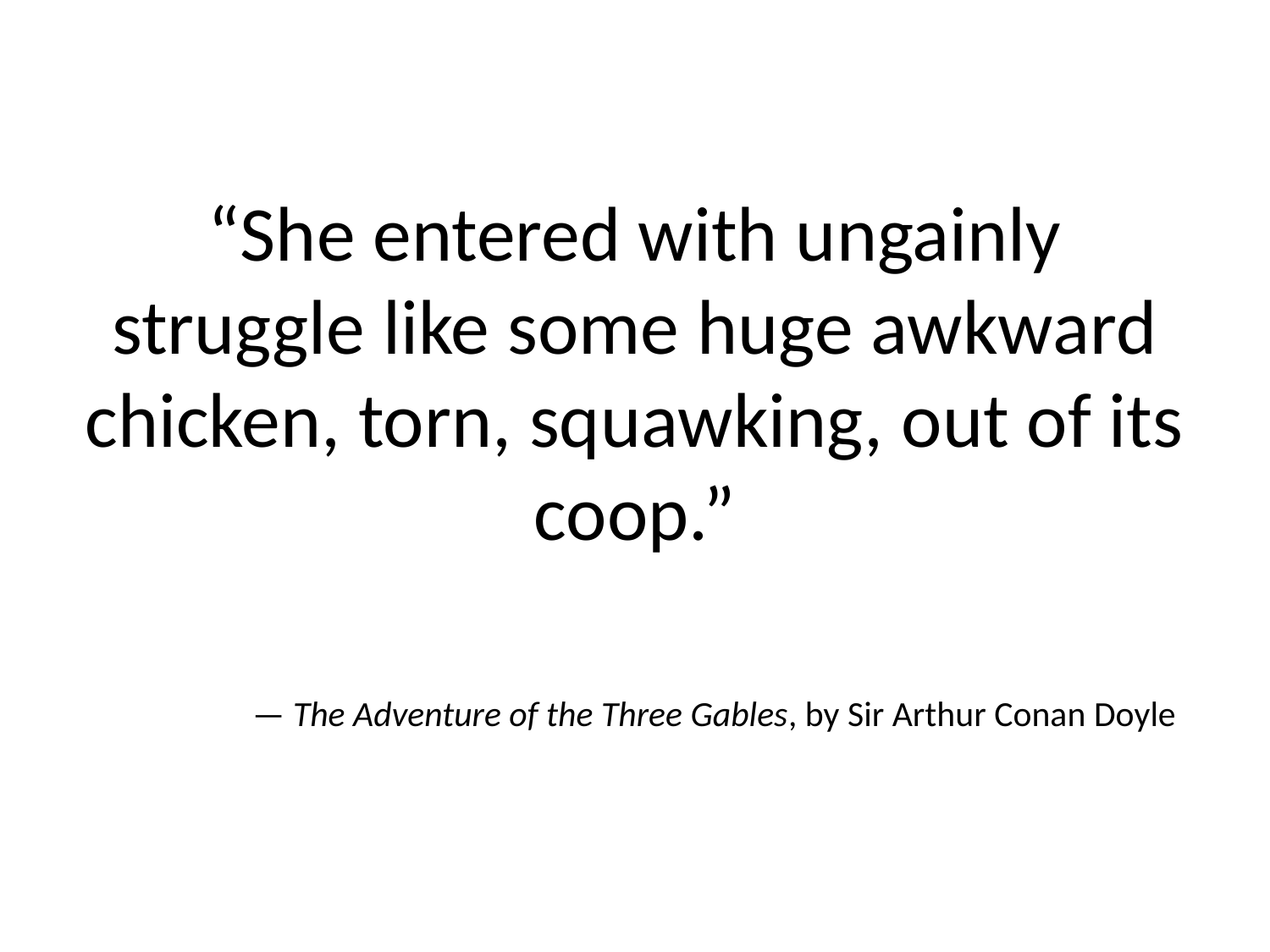

# “She entered with ungainly struggle like some huge awkward chicken, torn, squawking, out of its coop.” — The Adventure of the Three Gables, by Sir Arthur Conan Doyle